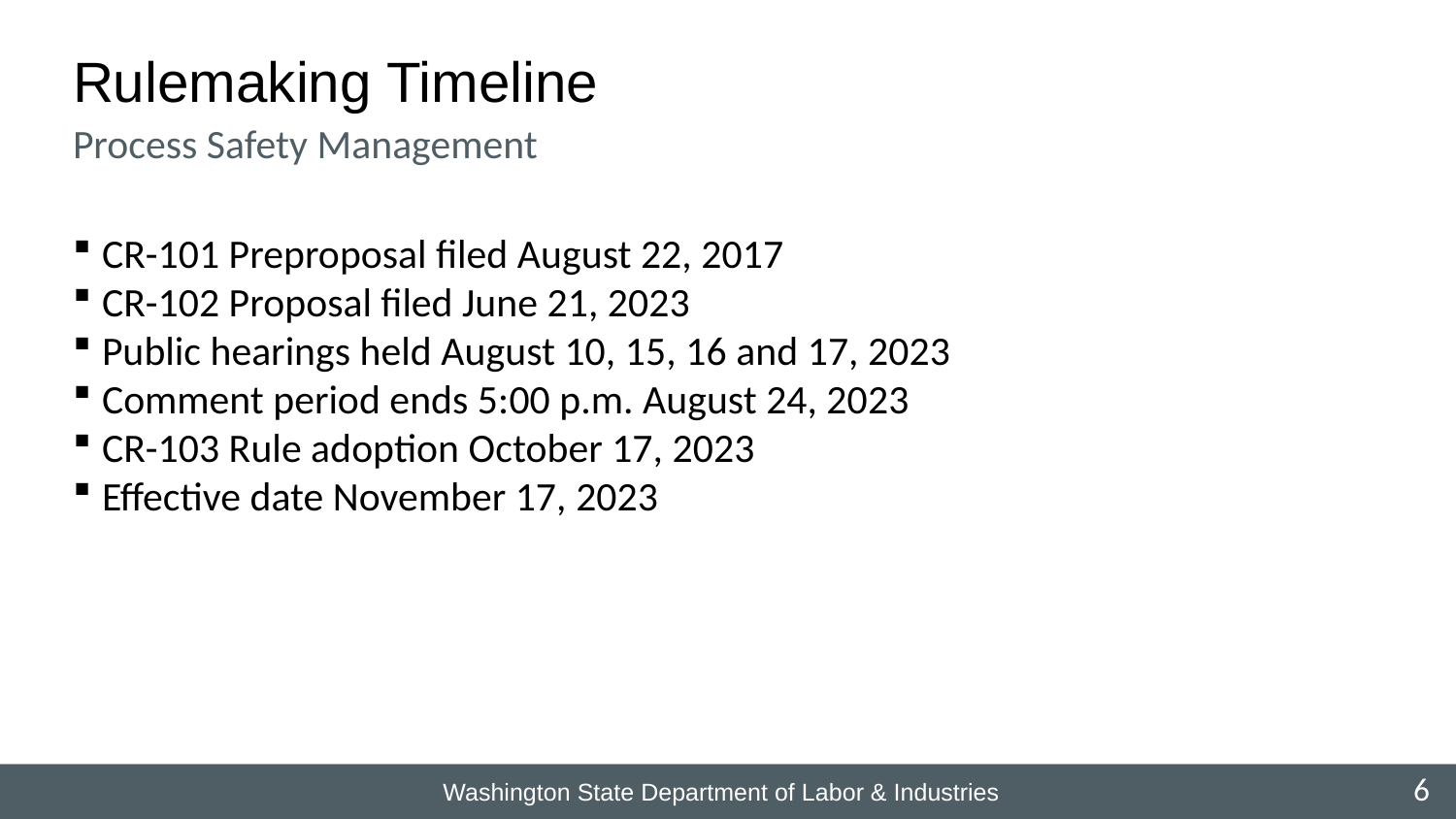

# Rulemaking Timeline
Process Safety Management
CR-101 Preproposal filed August 22, 2017
CR-102 Proposal filed June 21, 2023
Public hearings held August 10, 15, 16 and 17, 2023
Comment period ends 5:00 p.m. August 24, 2023
CR-103 Rule adoption October 17, 2023
Effective date November 17, 2023